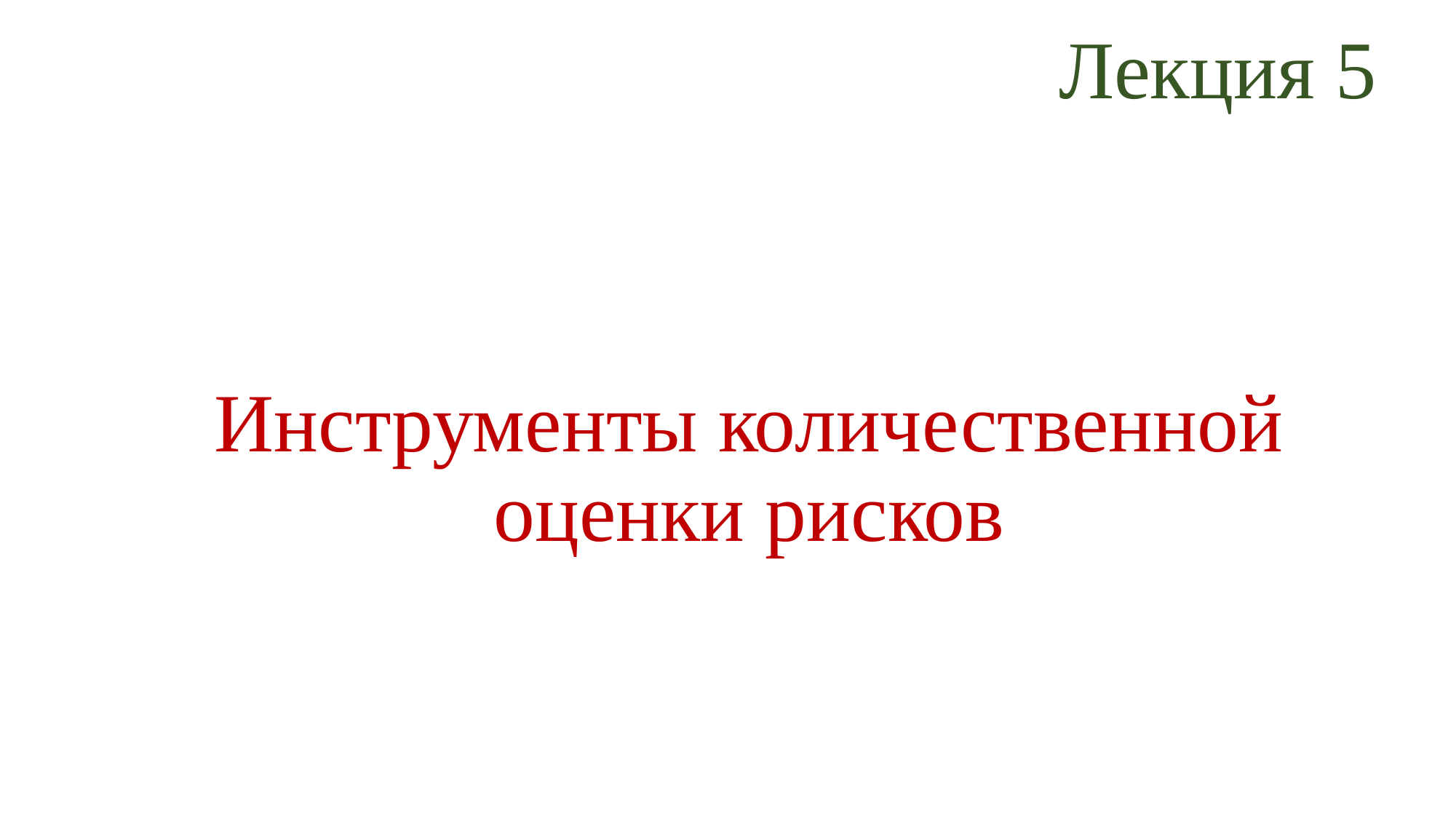

Лекция 5
# Инструменты количественной оценки рисков